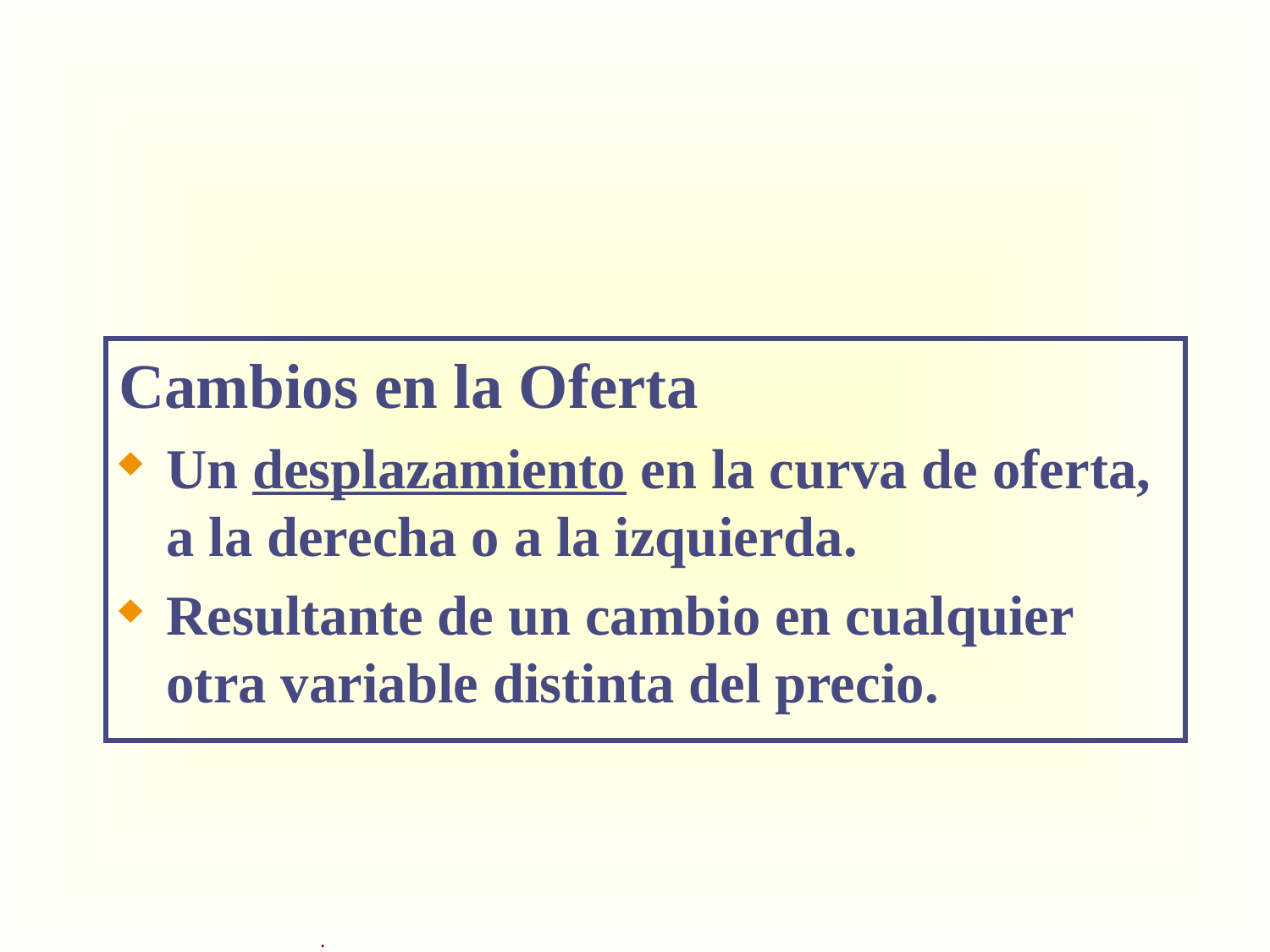

Cambios en la Oferta
Un desplazamiento en la curva de oferta, a la derecha o a la izquierda.
Resultante de un cambio en cualquier otra variable distinta del precio.